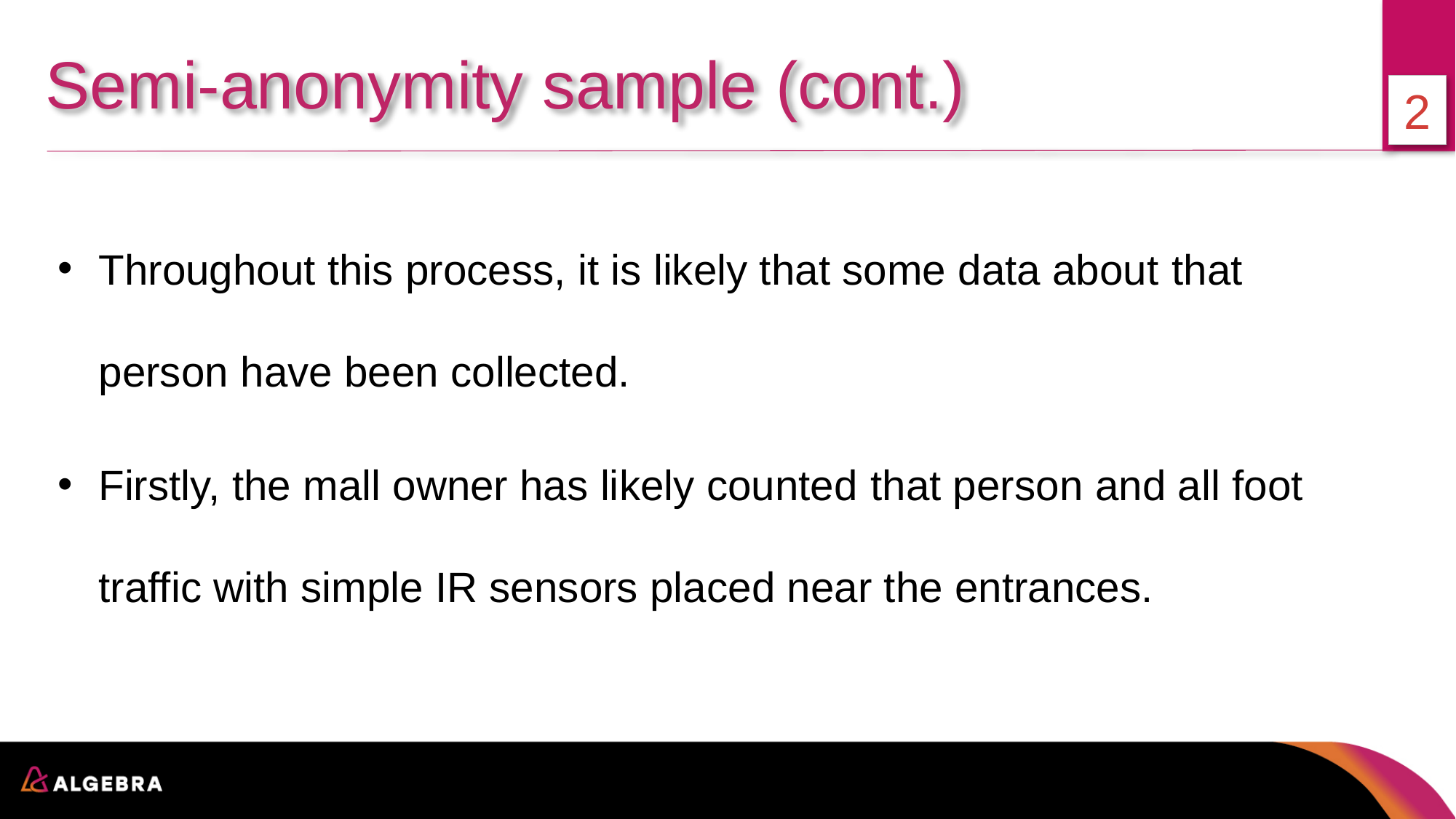

Semi-anonymity sample (cont.)
2
Throughout this process, it is likely that some data about that person have been collected.
Firstly, the mall owner has likely counted that person and all foot traffic with simple IR sensors placed near the entrances.